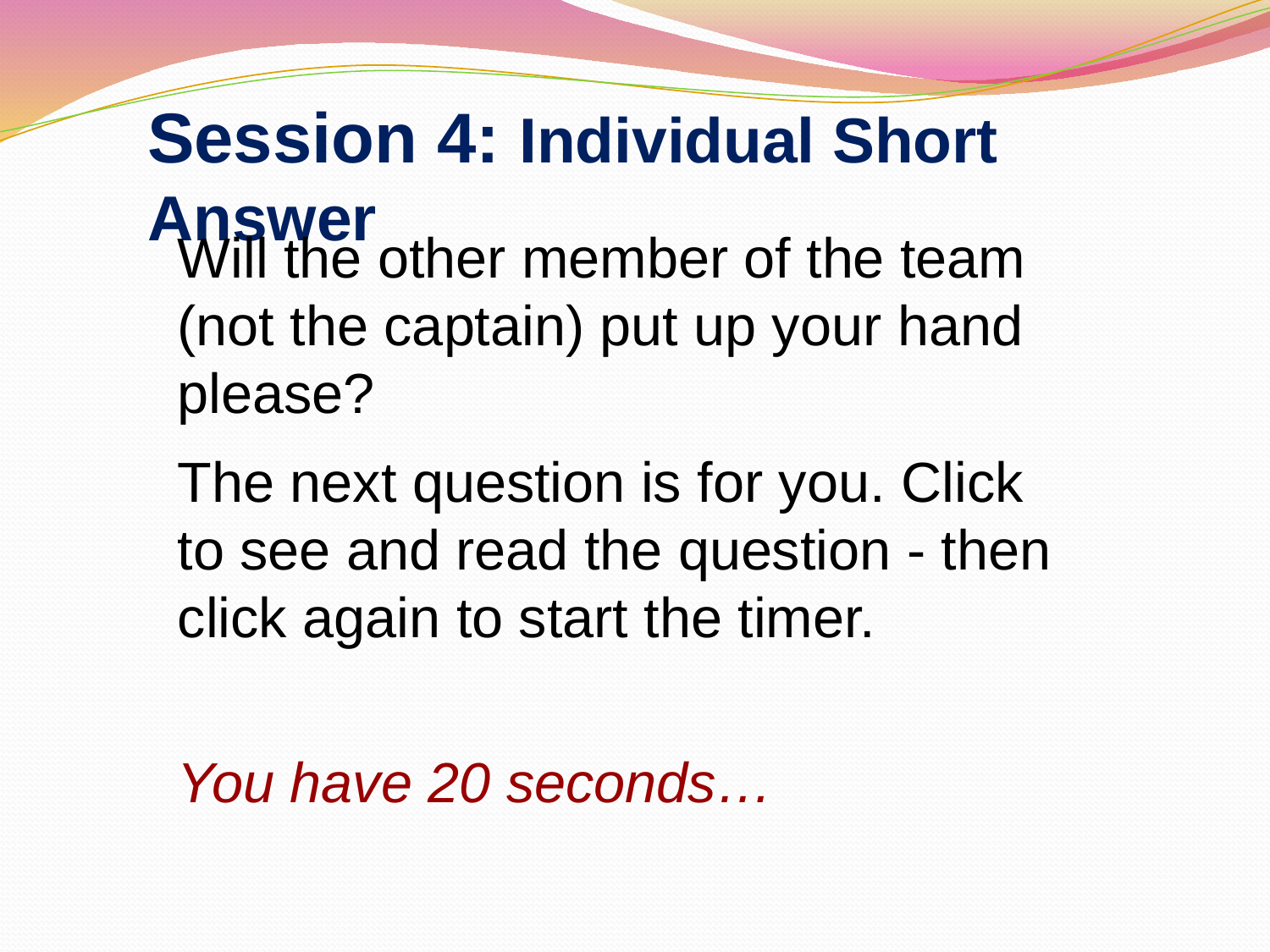

Session 4: Individual Short Answer
Will the other member of the team (not the captain) put up your hand please?
The next question is for you. Click to see and read the question - then click again to start the timer.

You have 20 seconds…